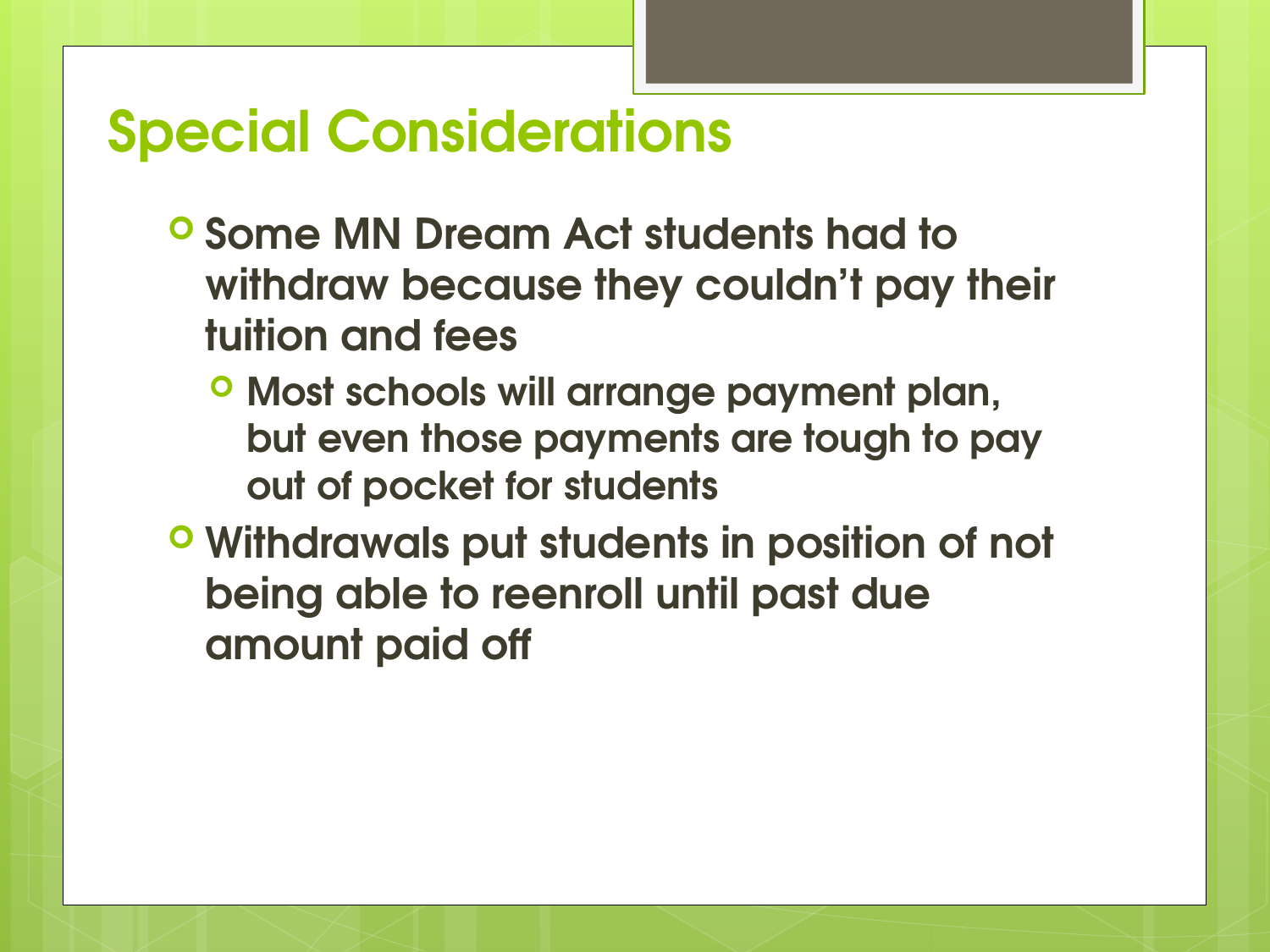

# Special Considerations
Some MN Dream Act students had to withdraw because they couldn’t pay their tuition and fees
Most schools will arrange payment plan, but even those payments are tough to pay out of pocket for students
Withdrawals put students in position of not being able to reenroll until past due amount paid off